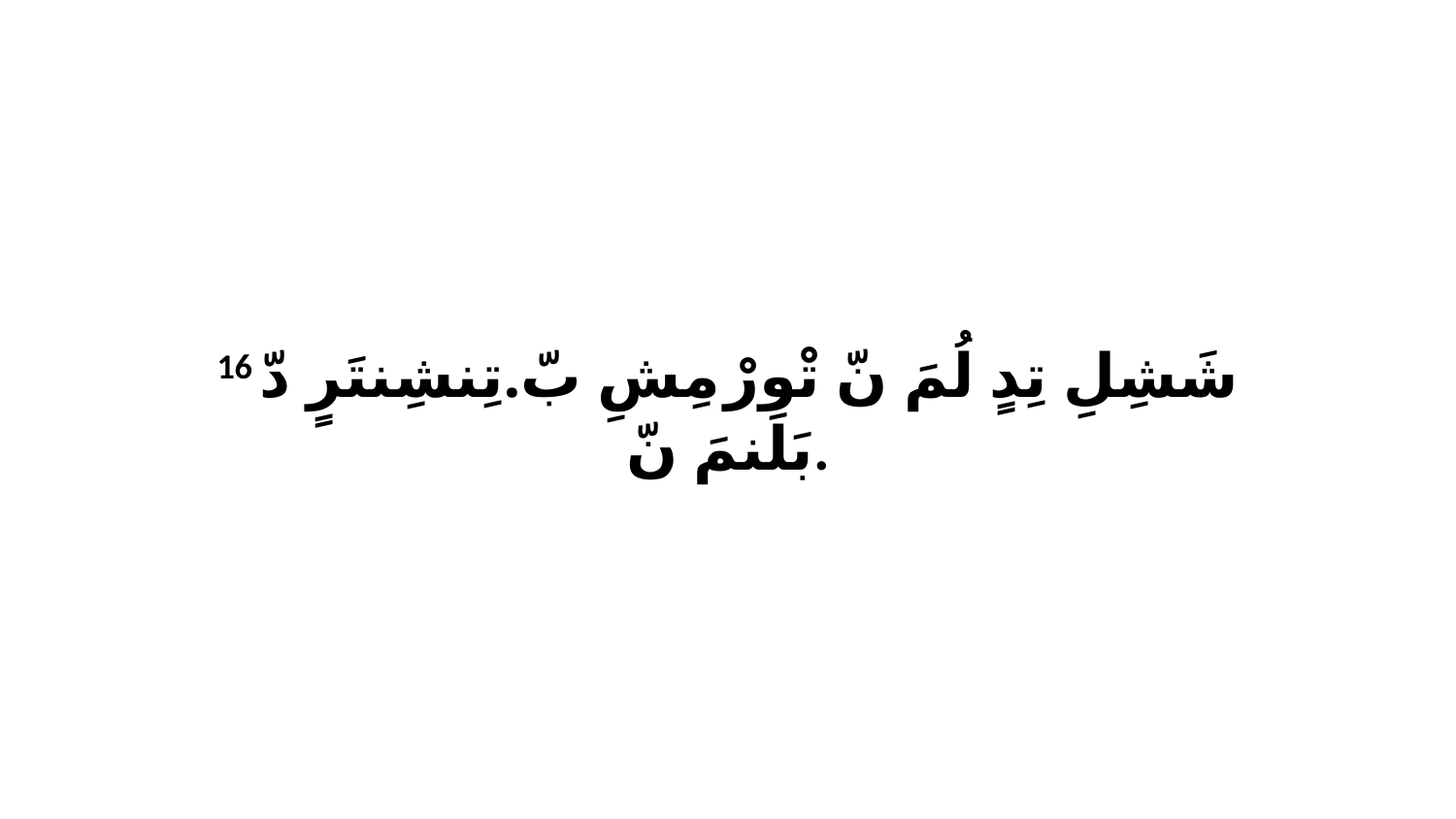

16 شَشِلِ تِدٍ لُمَ نّ تْورْ مِشِ بّ.تِنشِنتَرٍ دّ بَلَنمَ نّ.